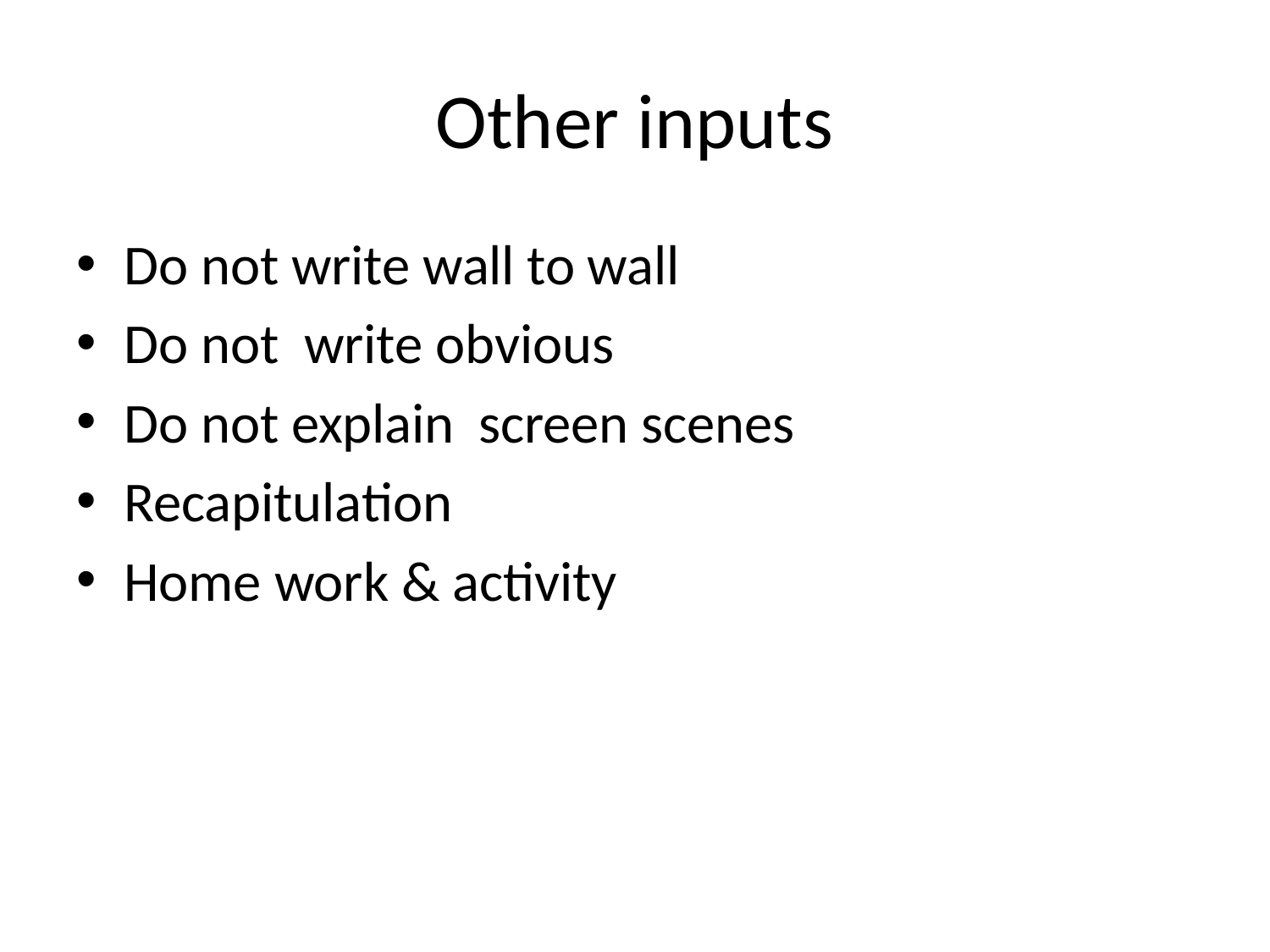

# Other inputs
Do not write wall to wall
Do not  write obvious
Do not explain  screen scenes
Recapitulation
Home work & activity